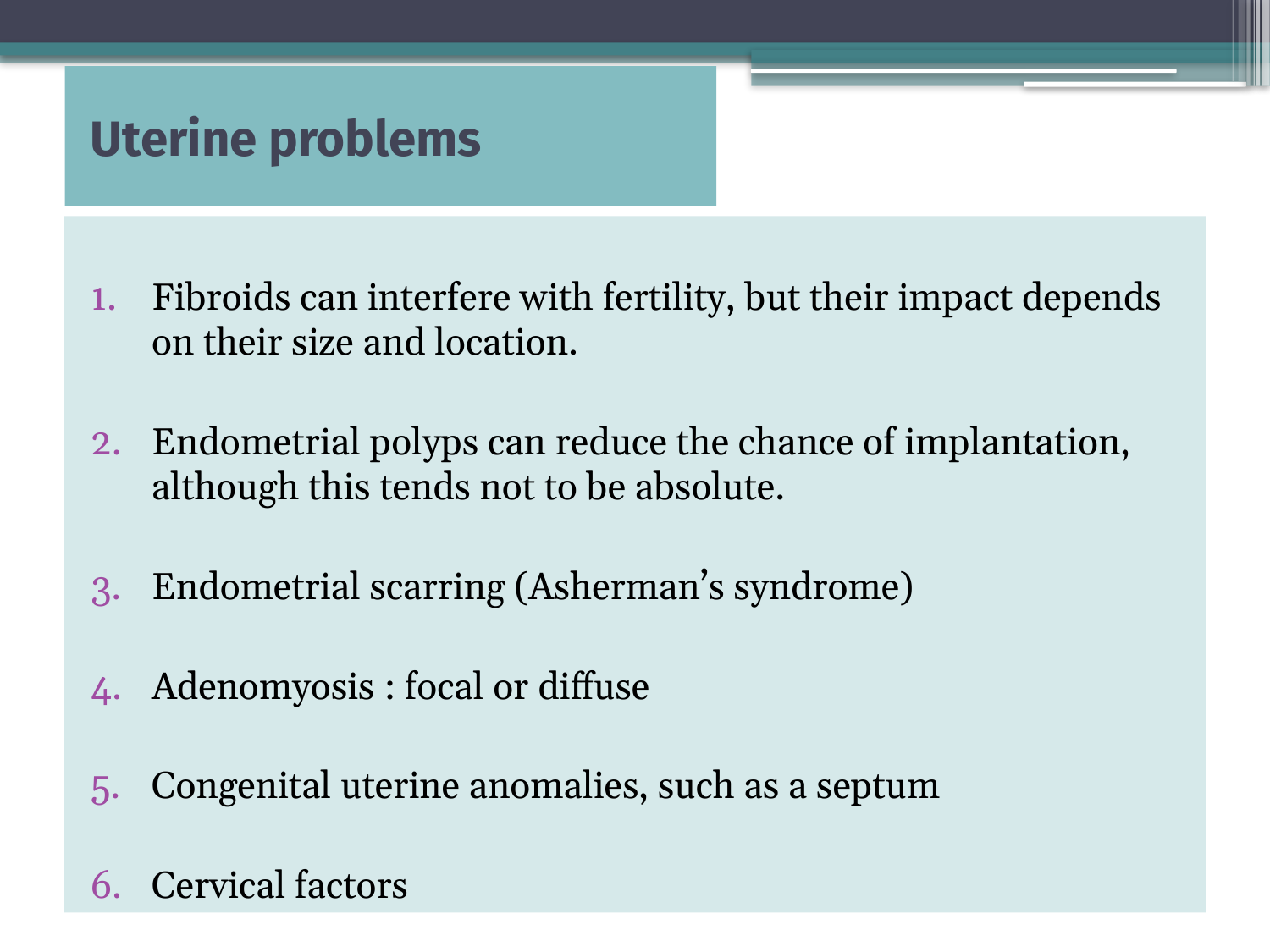

Uterine problems

Fibroids can interfere with fertility, but their impact depends on their size and location.

Endometrial polyps can reduce the chance of implantation, although this tends not to be absolute.

Endometrial scarring (Asherman’s syndrome)

Adenomyosis : focal or diffuse

Congenital uterine anomalies, such as a septum

Cervical factors